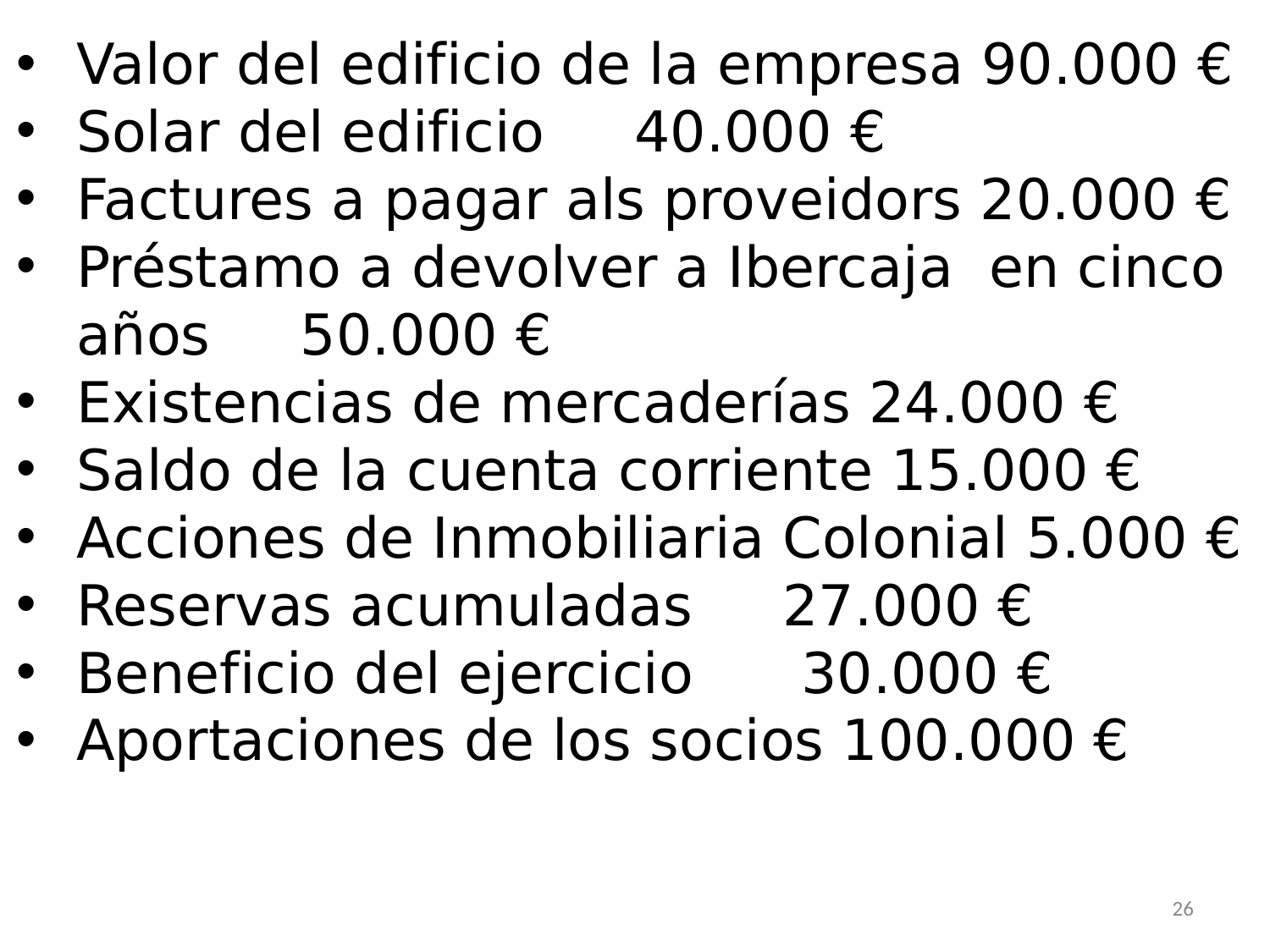

Valor del edificio de la empresa 90.000 €
Solar del edificio     40.000 €
Factures a pagar als proveidors 20.000 €
Préstamo a devolver a Ibercaja  en cinco años     50.000 €
Existencias de mercaderías 24.000 €
Saldo de la cuenta corriente 15.000 €
Acciones de Inmobiliaria Colonial 5.000 €
Reservas acumuladas     27.000 €
Beneficio del ejercicio      30.000 €
Aportaciones de los socios 100.000 €

26